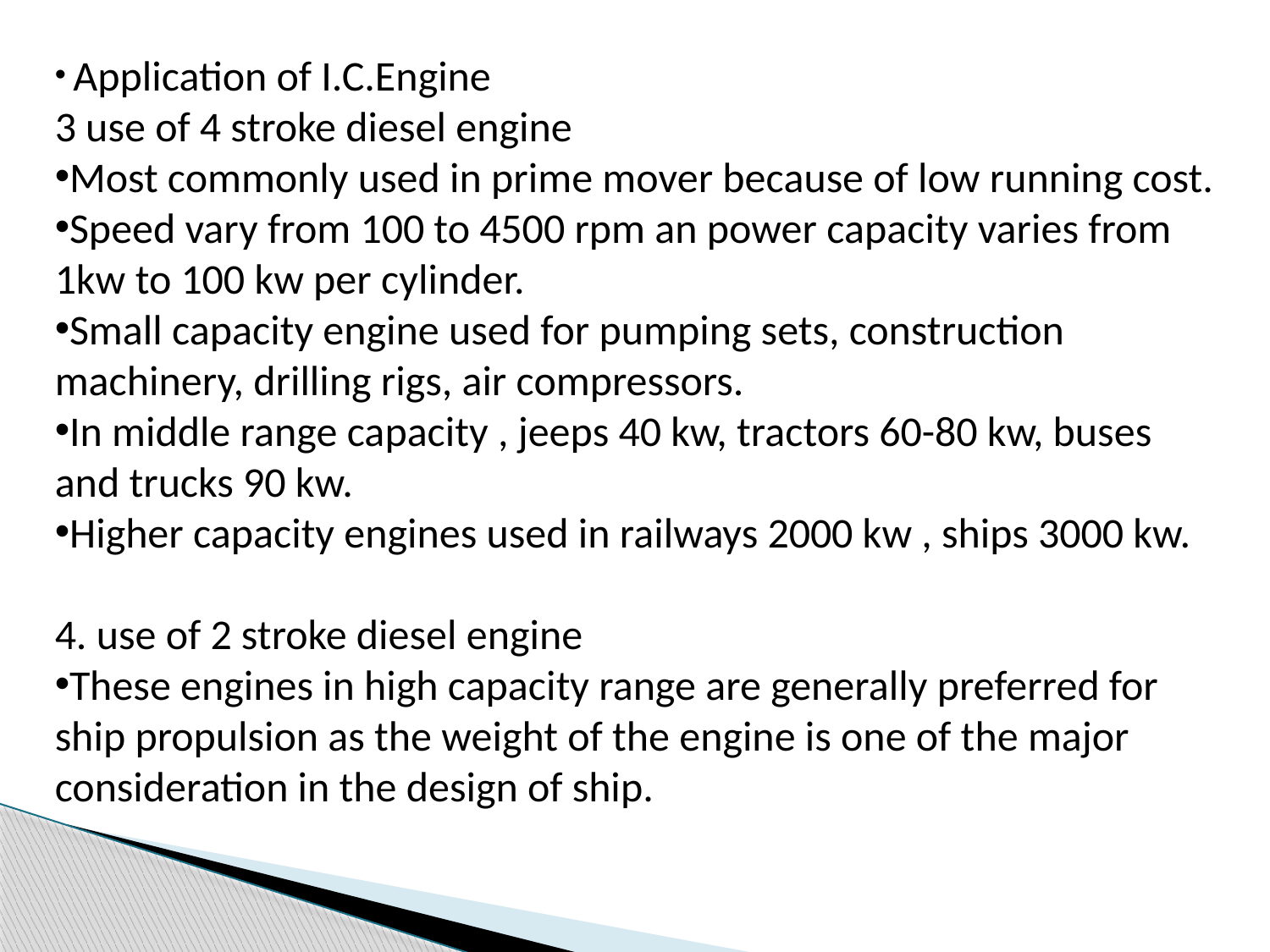

Application of I.C.Engine
3 use of 4 stroke diesel engine
Most commonly used in prime mover because of low running cost.
Speed vary from 100 to 4500 rpm an power capacity varies from 1kw to 100 kw per cylinder.
Small capacity engine used for pumping sets, construction machinery, drilling rigs, air compressors.
In middle range capacity , jeeps 40 kw, tractors 60-80 kw, buses and trucks 90 kw.
Higher capacity engines used in railways 2000 kw , ships 3000 kw.

4. use of 2 stroke diesel engine
These engines in high capacity range are generally preferred for ship propulsion as the weight of the engine is one of the major consideration in the design of ship.